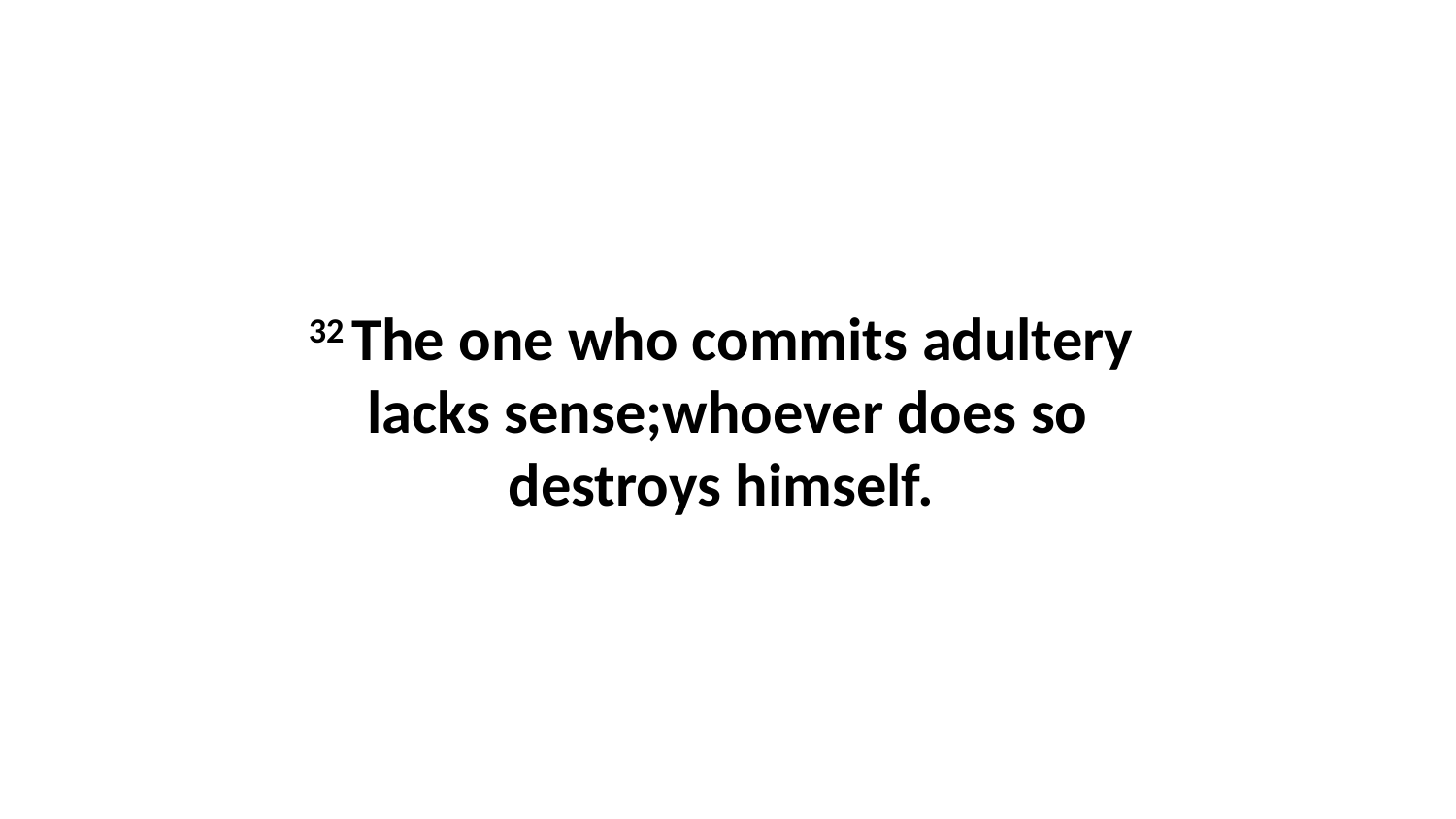

32 The one who commits adultery  lacks sense;whoever does so destroys himself.